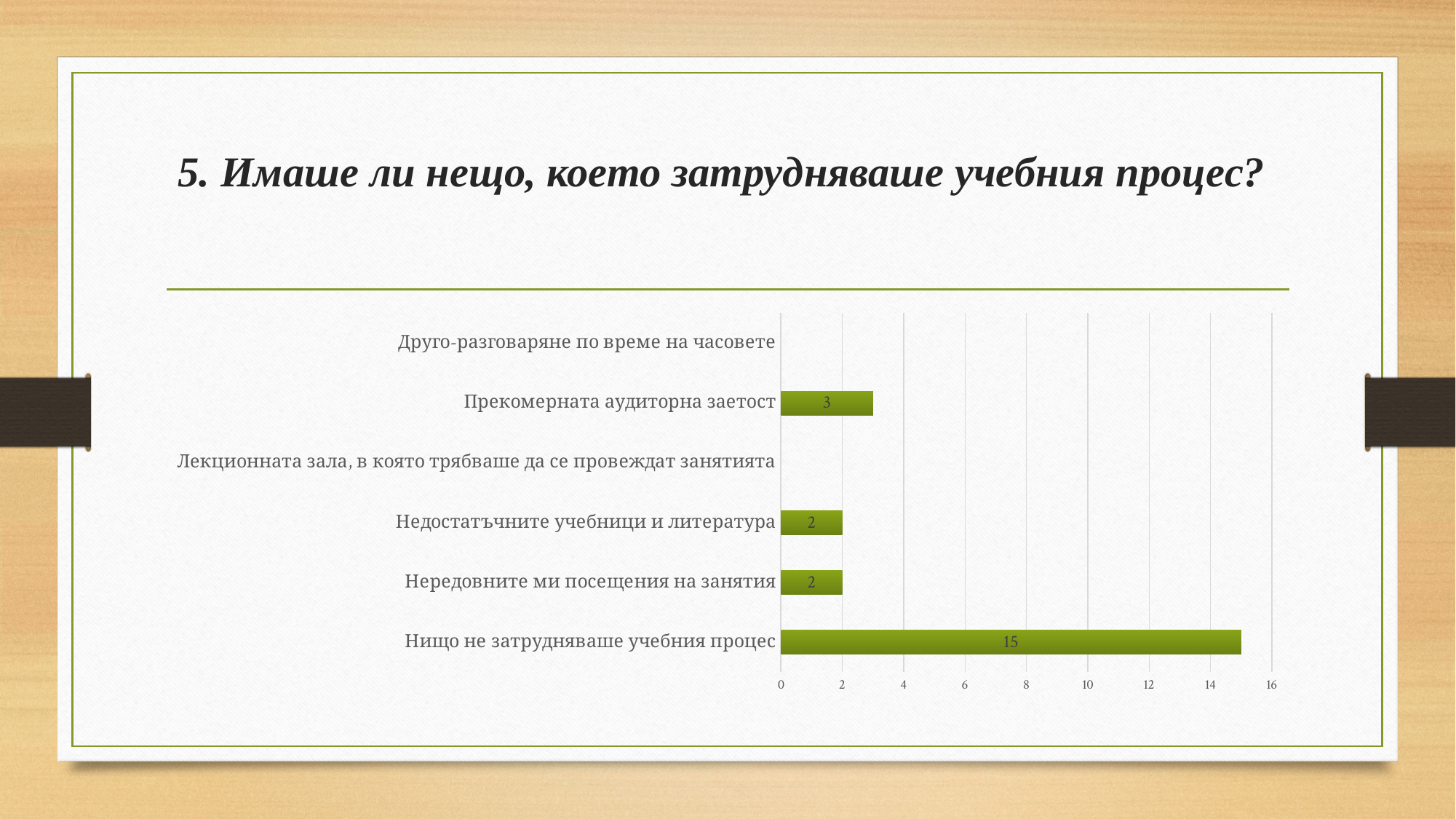

# 5. Имаше ли нещо, което затрудняваше учебния процес?

### Chart

| Category |  |
|---|---|
| Нищо не затрудняваше учебния процес | 15.0 |
| Нередовните ми посещения на занятия | 2.0 |
| Недостатъчните учебници и литература | 2.0 |
| Лекционната зала, в която трябваше да се провеждат занятията | None |
| Прекомерната аудиторна заетост | 3.0 |
| Друго-разговаряне по време на часовете | None |